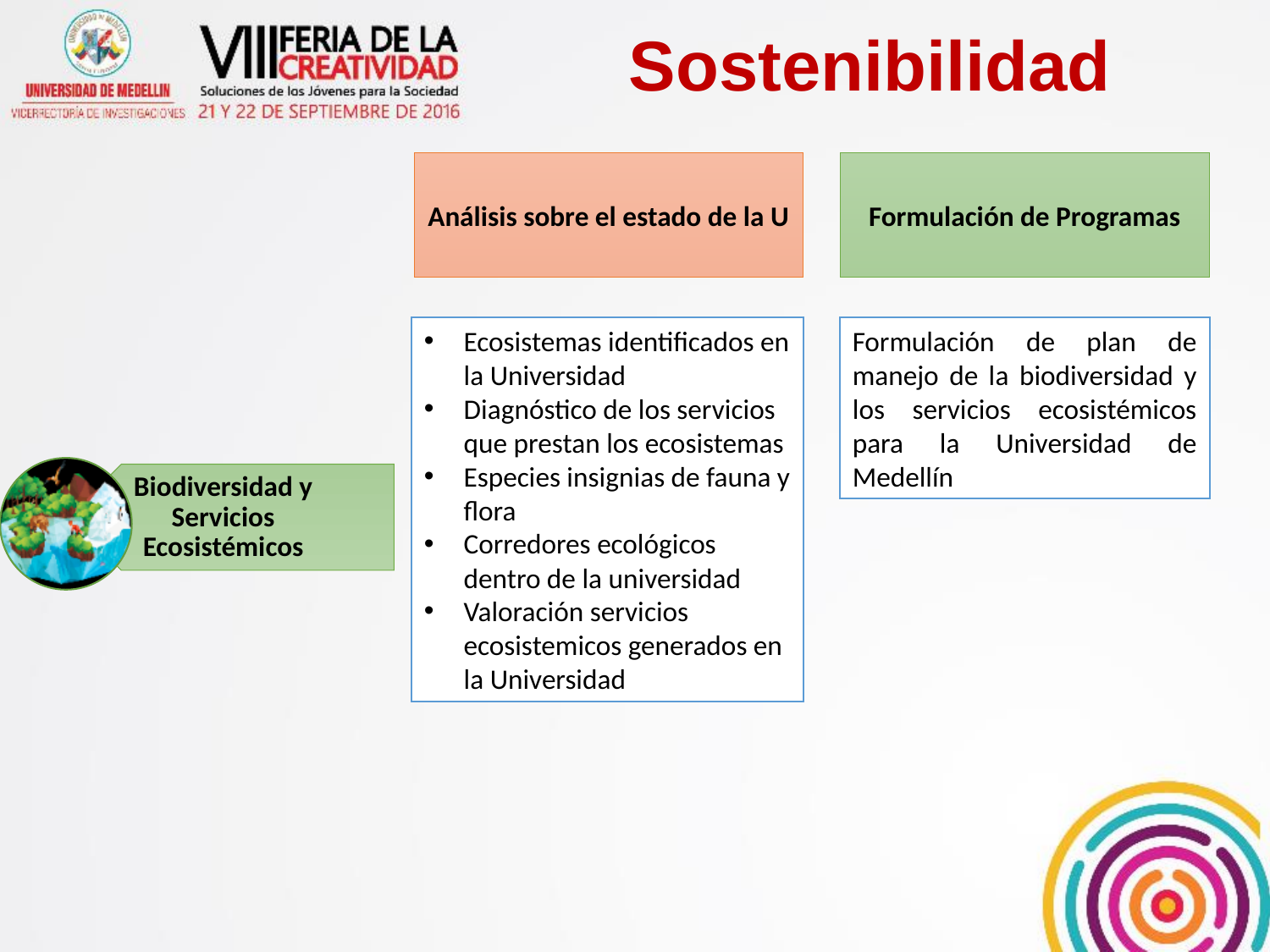

Sostenibilidad
Análisis sobre el estado de la U
Formulación de Programas
Ecosistemas identificados en la Universidad
Diagnóstico de los servicios que prestan los ecosistemas
Especies insignias de fauna y flora
Corredores ecológicos dentro de la universidad
Valoración servicios ecosistemicos generados en la Universidad
Formulación de plan de manejo de la biodiversidad y los servicios ecosistémicos para la Universidad de Medellín
Biodiversidad y Servicios Ecosistémicos